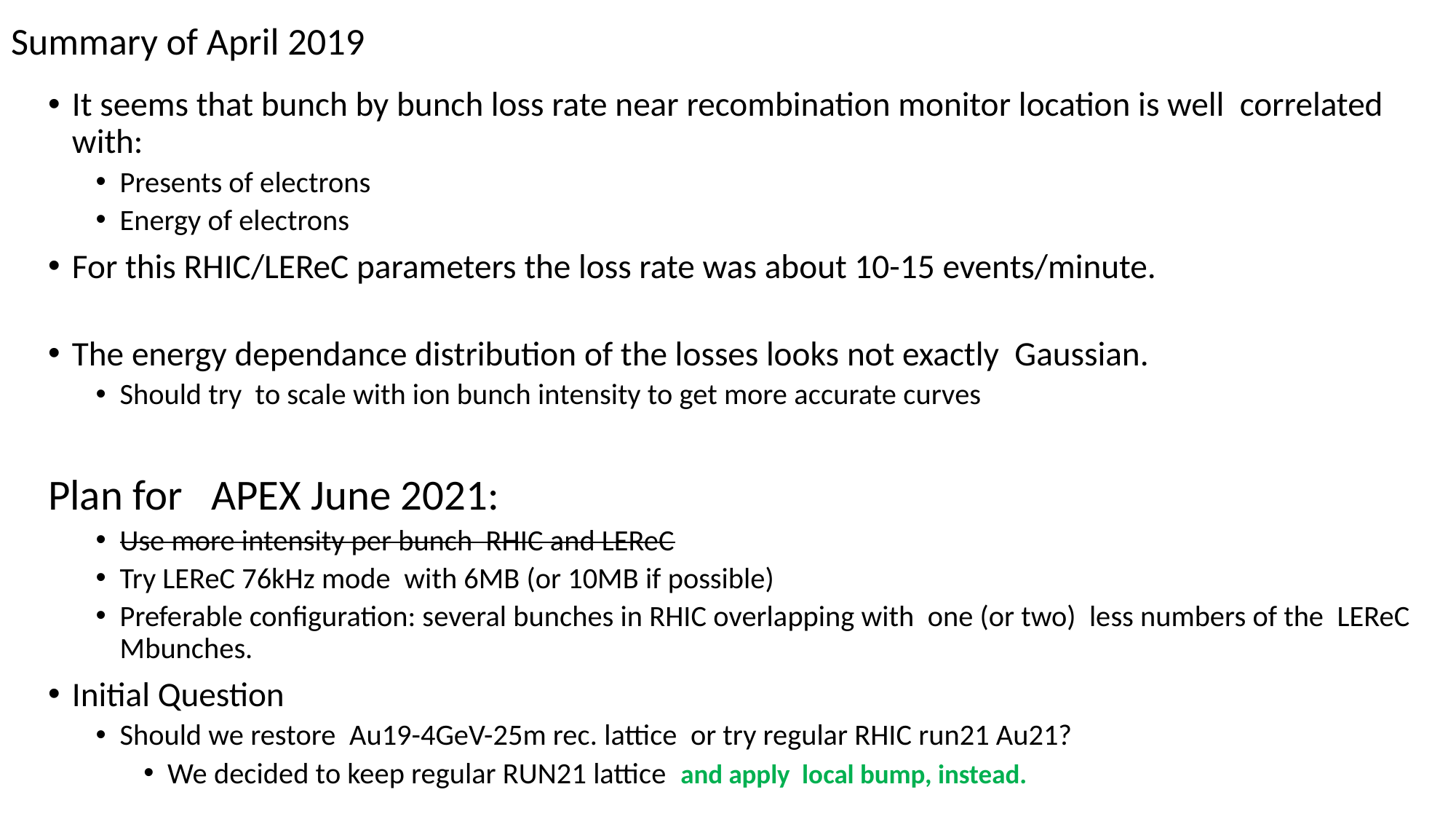

# Summary of April 2019
It seems that bunch by bunch loss rate near recombination monitor location is well  correlated with:
Presents of electrons
Energy of electrons
For this RHIC/LEReC parameters the loss rate was about 10-15 events/minute.

The energy dependance distribution of the losses looks not exactly  Gaussian.
Should try  to scale with ion bunch intensity to get more accurate curves

Plan for   APEX June 2021:
Use more intensity per bunch  RHIC and LEReC
Try LEReC 76kHz mode  with 6MB (or 10MB if possible)
Preferable configuration: several bunches in RHIC overlapping with  one (or two)  less numbers of the  LEReC Mbunches.
Initial Question
Should we restore  Au19-4GeV-25m rec. lattice  or try regular RHIC run21 Au21?
We decided to keep regular RUN21 lattice  and apply  local bump, instead.